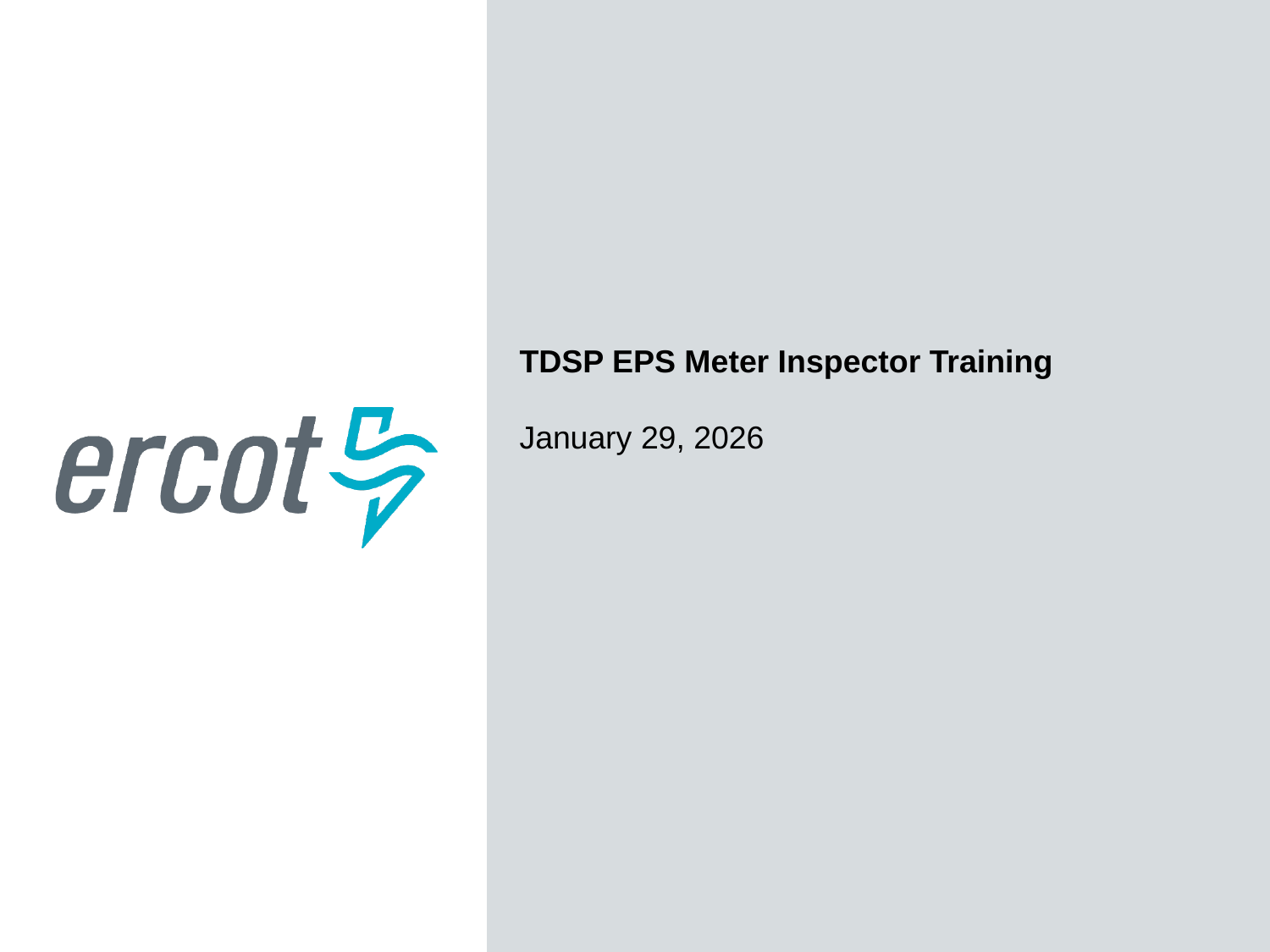

TDSP EPS Meter Inspector Training

January 29, 2026